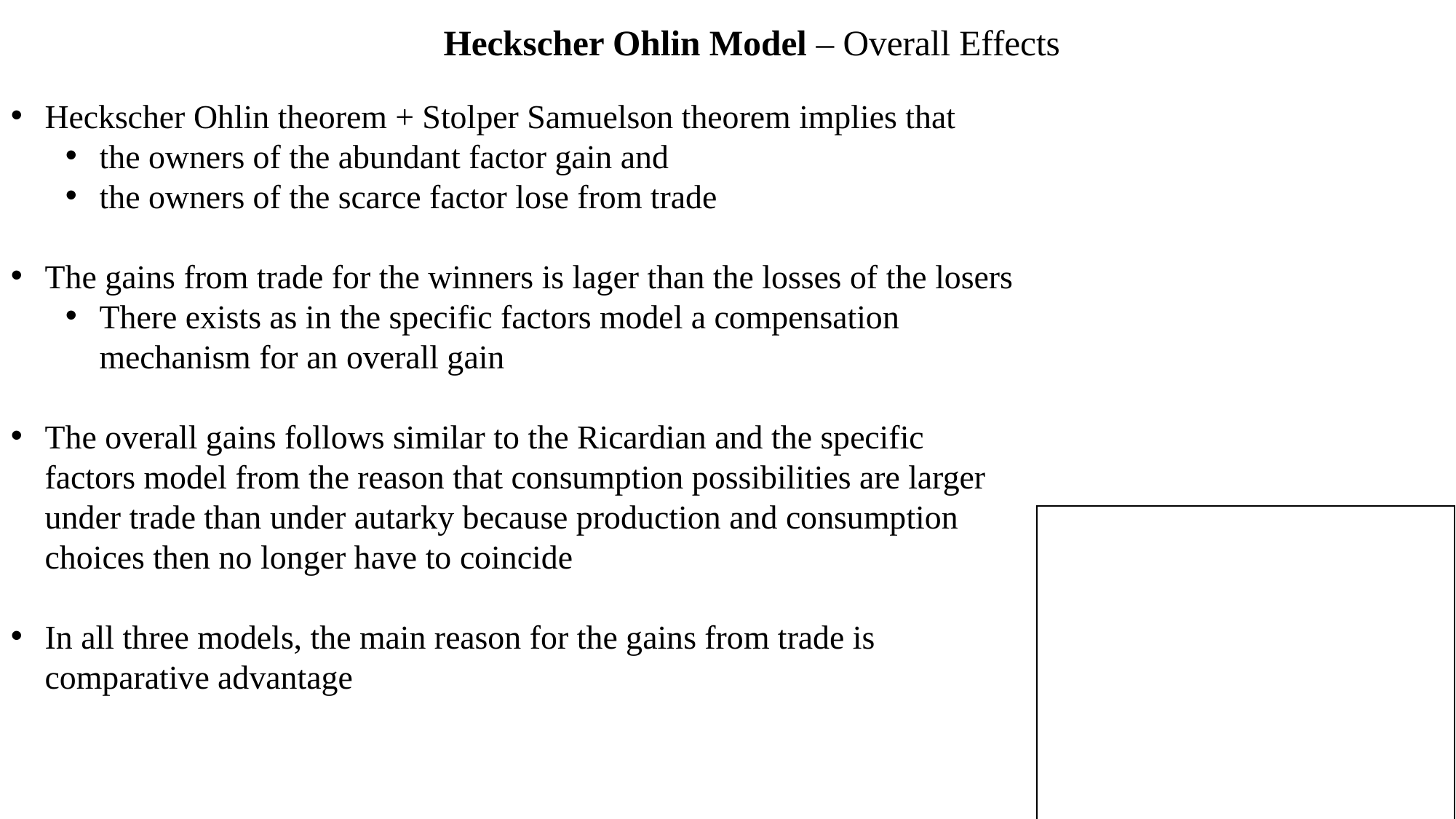

Heckscher Ohlin Model – Overall Effects
Heckscher Ohlin theorem + Stolper Samuelson theorem implies that
the owners of the abundant factor gain and
the owners of the scarce factor lose from trade

The gains from trade for the winners is lager than the losses of the losers
There exists as in the specific factors model a compensation mechanism for an overall gain

The overall gains follows similar to the Ricardian and the specific factors model from the reason that consumption possibilities are larger under trade than under autarky because production and consumption choices then no longer have to coincide

In all three models, the main reason for the gains from trade is comparative advantage